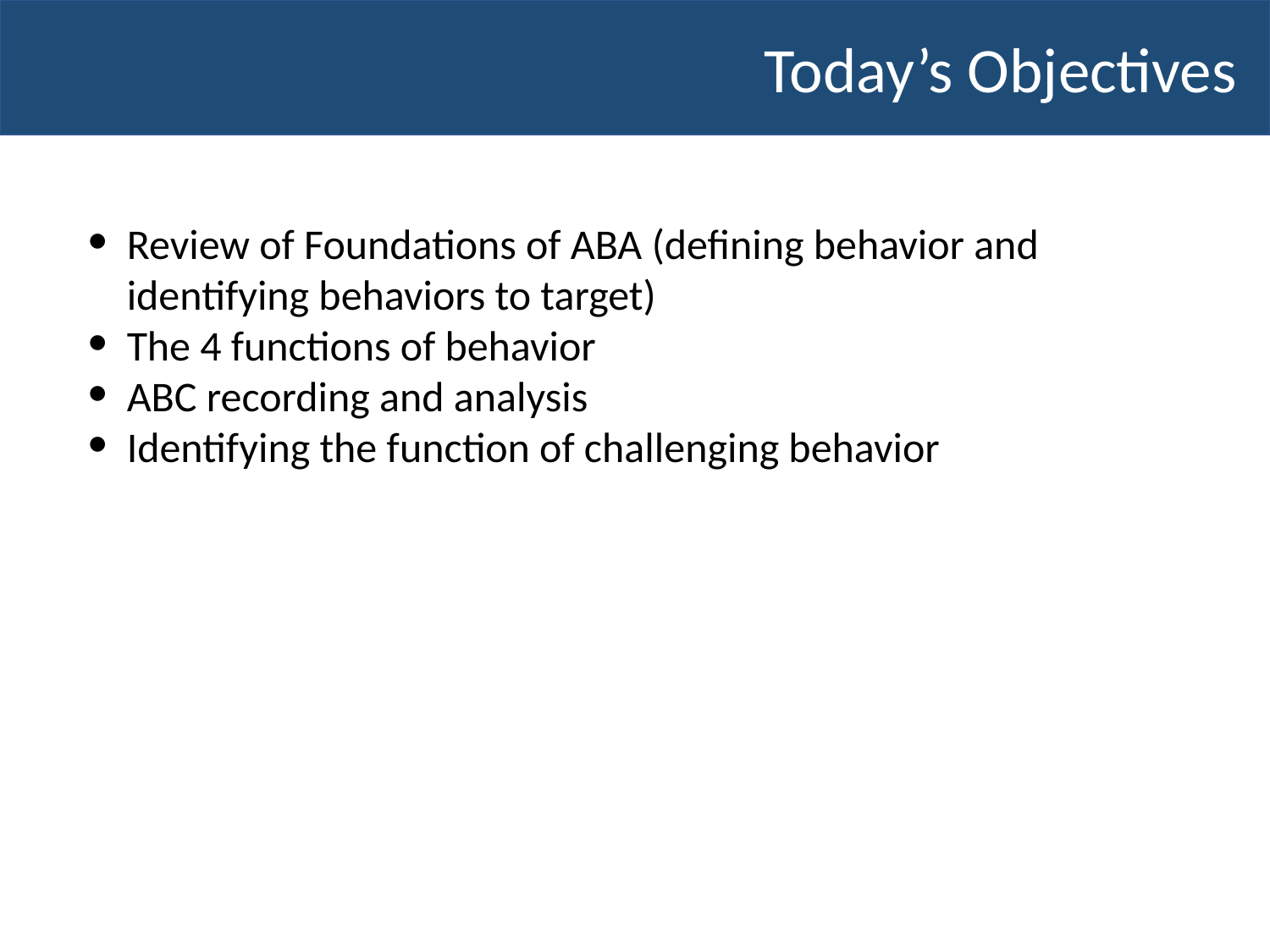

# Today’s Objectives
Review of Foundations of ABA (defining behavior and identifying behaviors to target)
The 4 functions of behavior
ABC recording and analysis
Identifying the function of challenging behavior